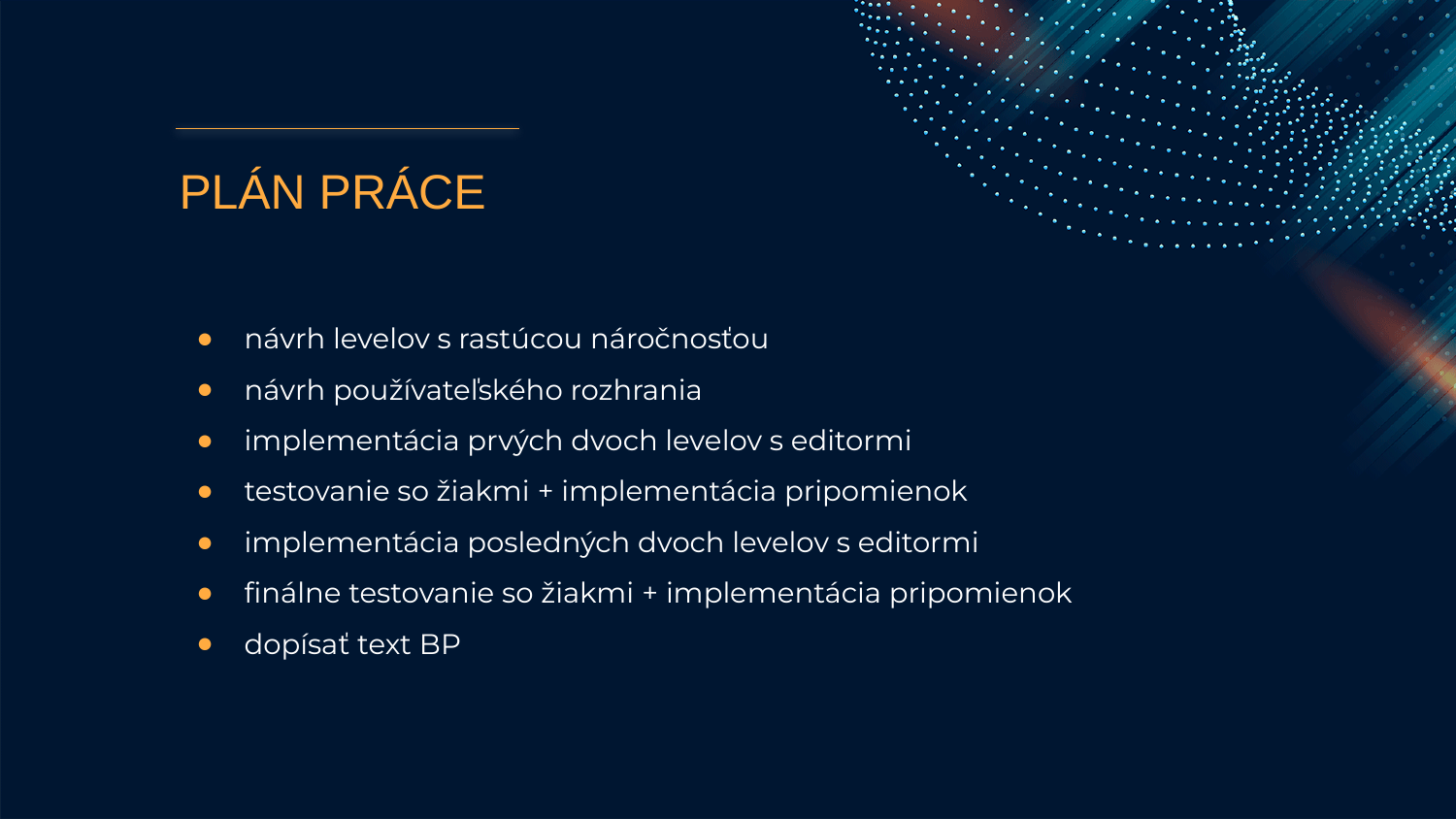

# PLÁN PRÁCE

návrh levelov s rastúcou náročnosťou
návrh používateľského rozhrania
implementácia prvých dvoch levelov s editormi
testovanie so žiakmi + implementácia pripomienok
implementácia posledných dvoch levelov s editormi
finálne testovanie so žiakmi + implementácia pripomienok
dopísať text BP